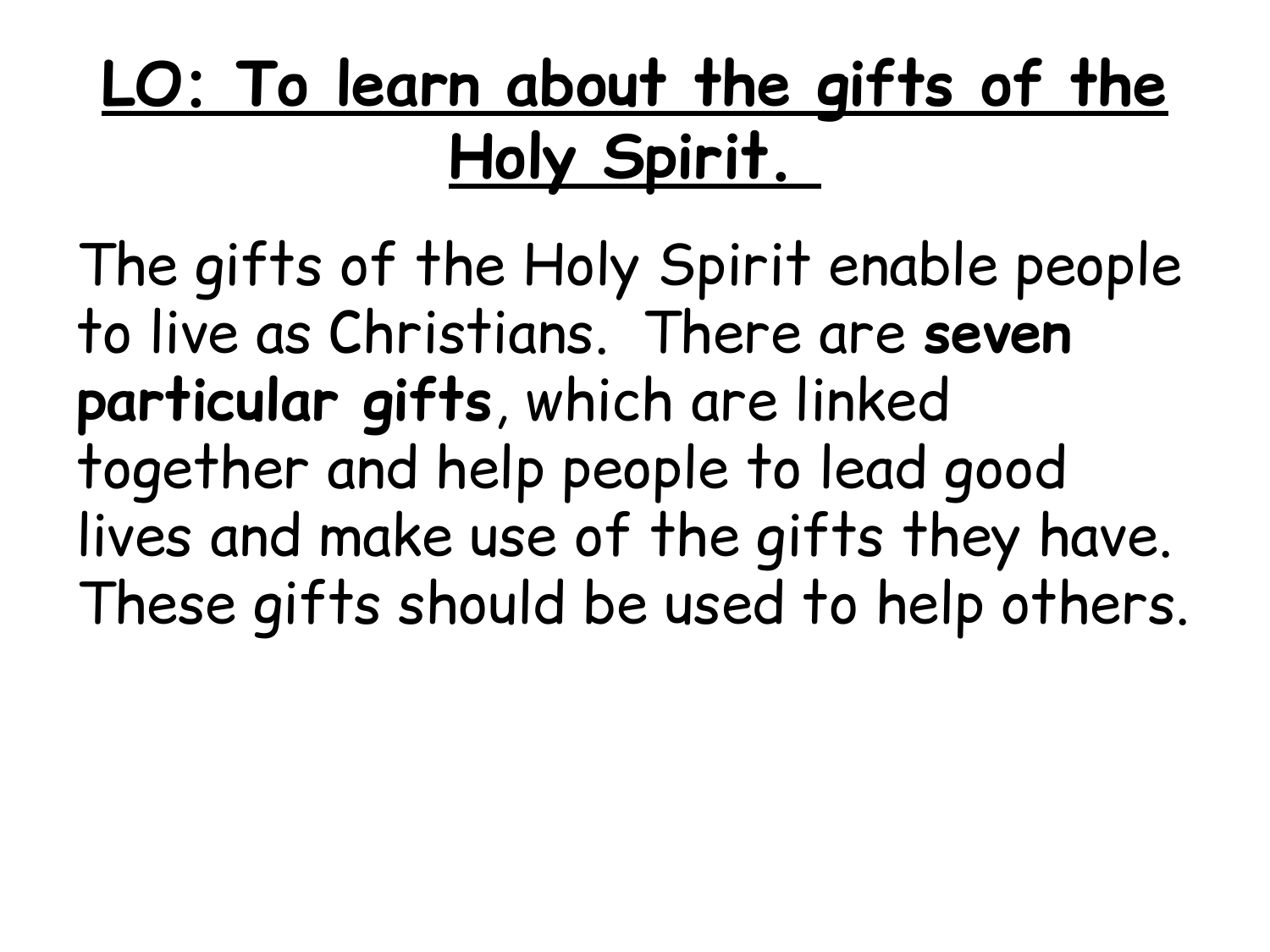

# LO: To learn about the gifts of the Holy Spirit.
The gifts of the Holy Spirit enable people to live as Christians.  There are seven particular gifts, which are linked together and help people to lead good lives and make use of the gifts they have.  These gifts should be used to help others.